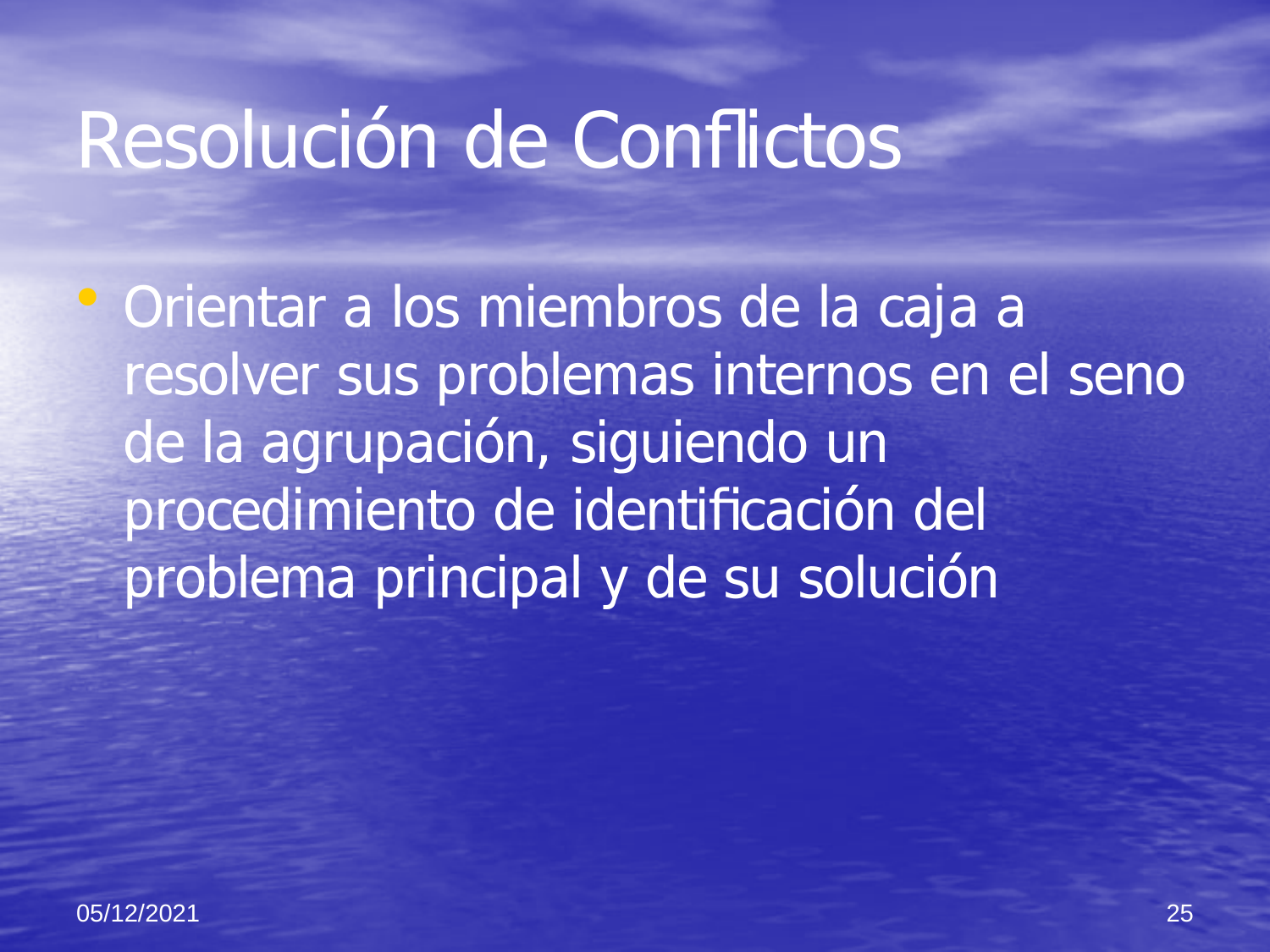

# Resolución de Conflictos
Orientar a los miembros de la caja a resolver sus problemas internos en el seno de la agrupación, siguiendo un procedimiento de identificación del problema principal y de su solución
05/12/2021
25